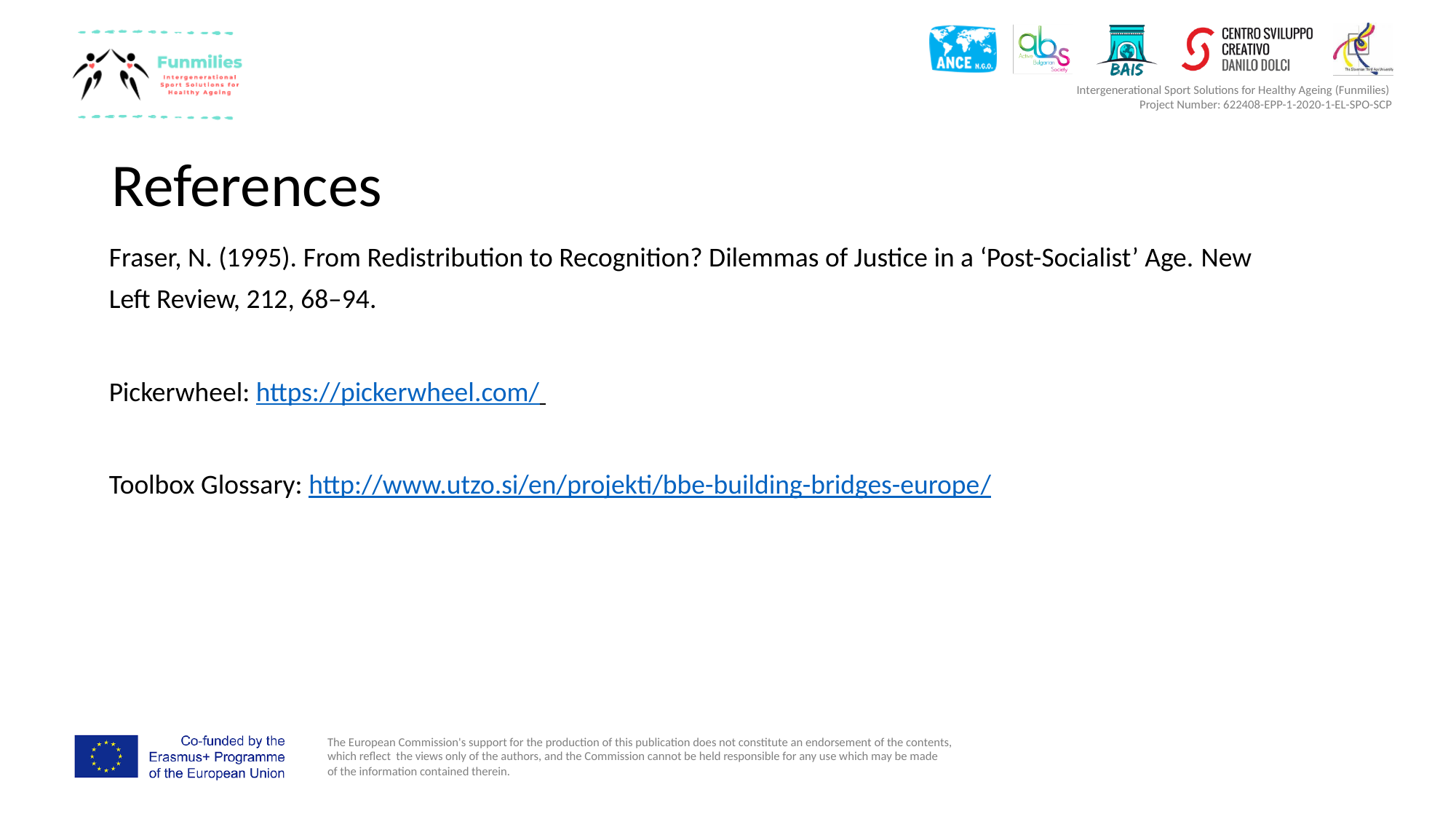

# References
| Fraser, N. (1995). From Redistribution to Recognition? Dilemmas of Justice in a ‘Post-Socialist’ Age. New Left Review, 212, 68–94. Pickerwheel: https://pickerwheel.com/ Toolbox Glossary: http://www.utzo.si/en/projekti/bbe-building-bridges-europe/ |
| --- |